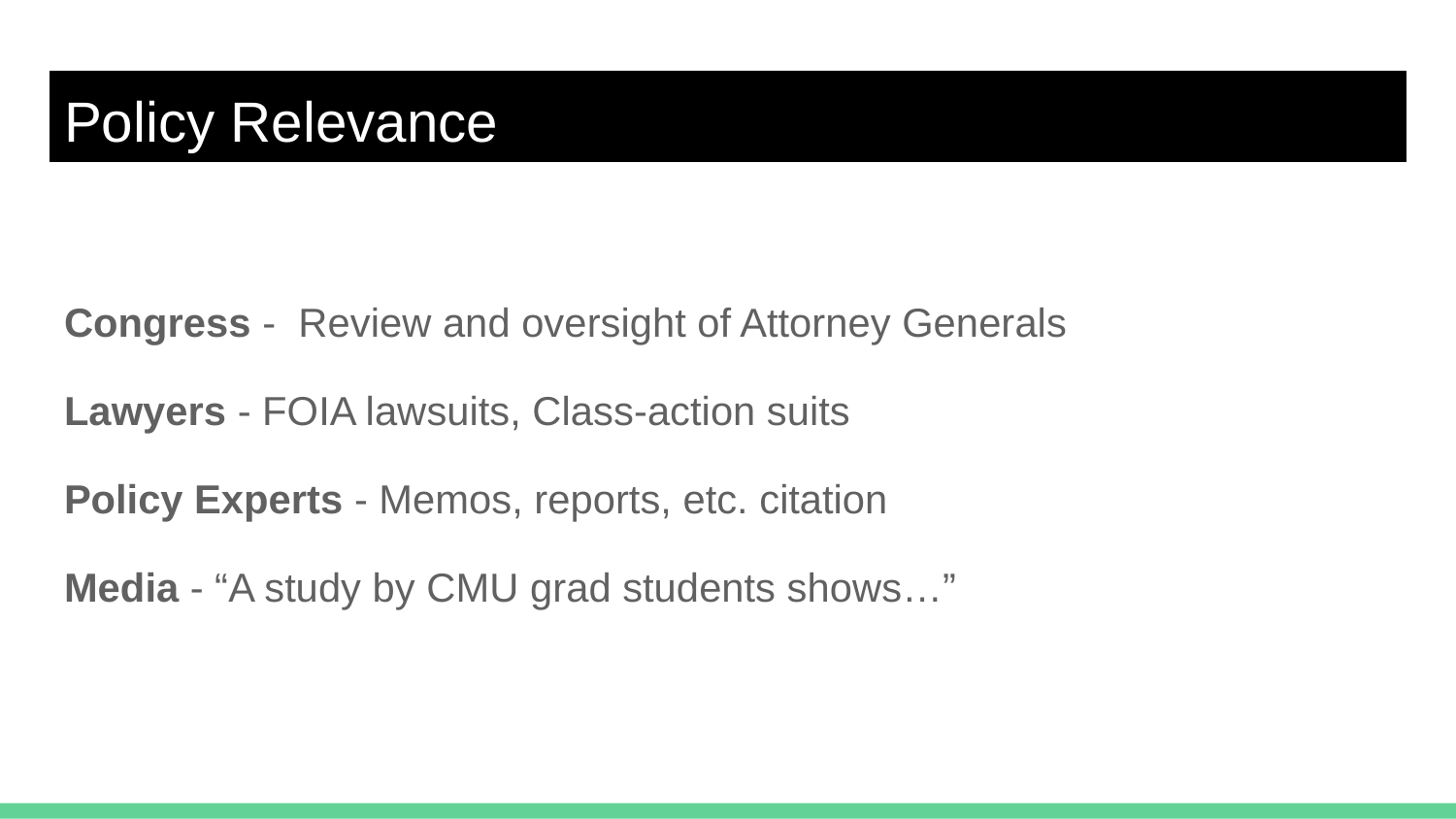

# Policy Relevance
Congress -  Review and oversight of Attorney Generals
Lawyers - FOIA lawsuits, Class-action suits
Policy Experts - Memos, reports, etc. citation
Media - “A study by CMU grad students shows…”